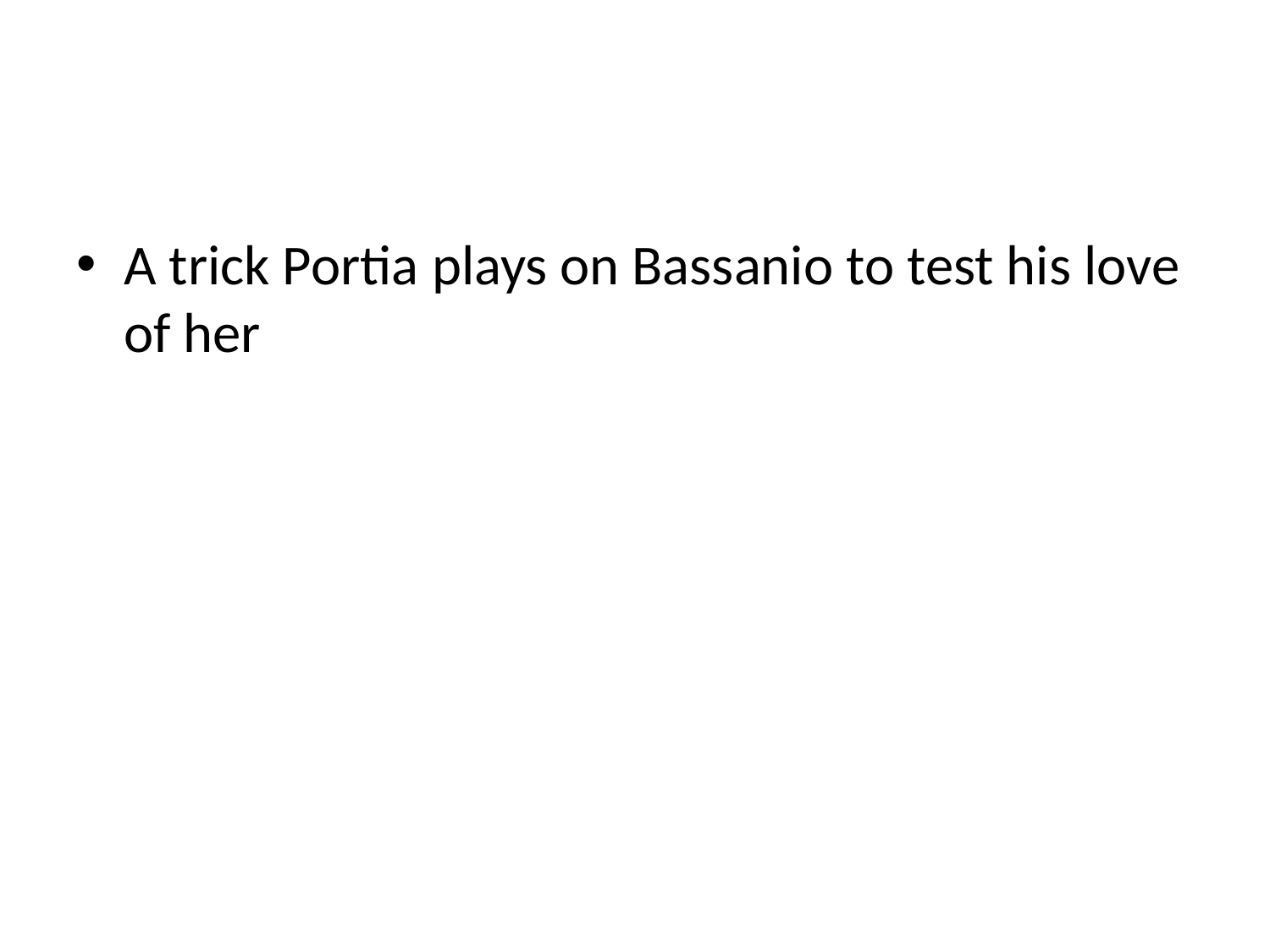

#
A trick Portia plays on Bassanio to test his love of her